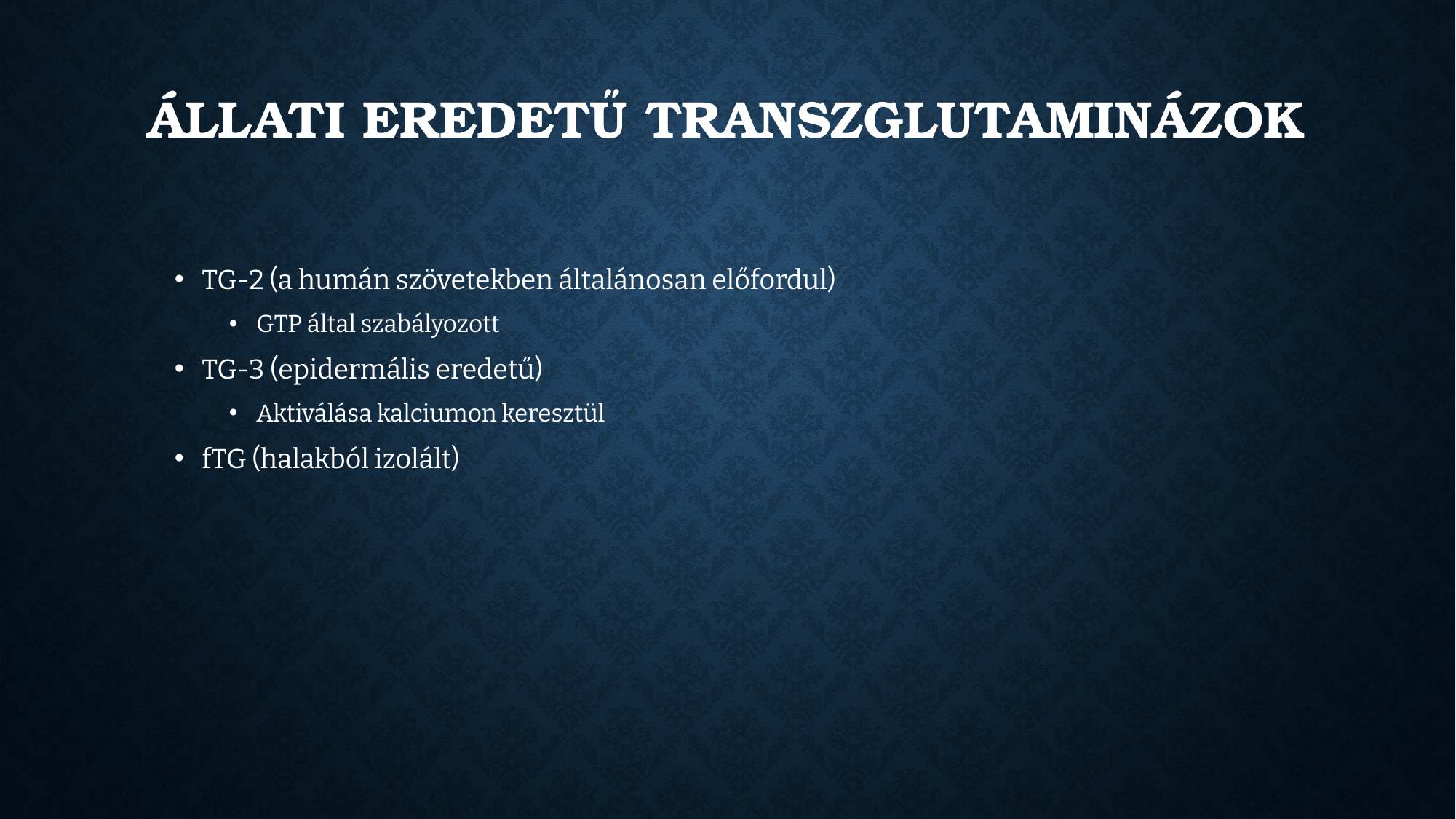

# Állati eredetű transzglutaminázok
TG-2 (a humán szövetekben általánosan előfordul)
GTP által szabályozott
TG-3 (epidermális eredetű)
Aktiválása kalciumon keresztül
fTG (halakból izolált)